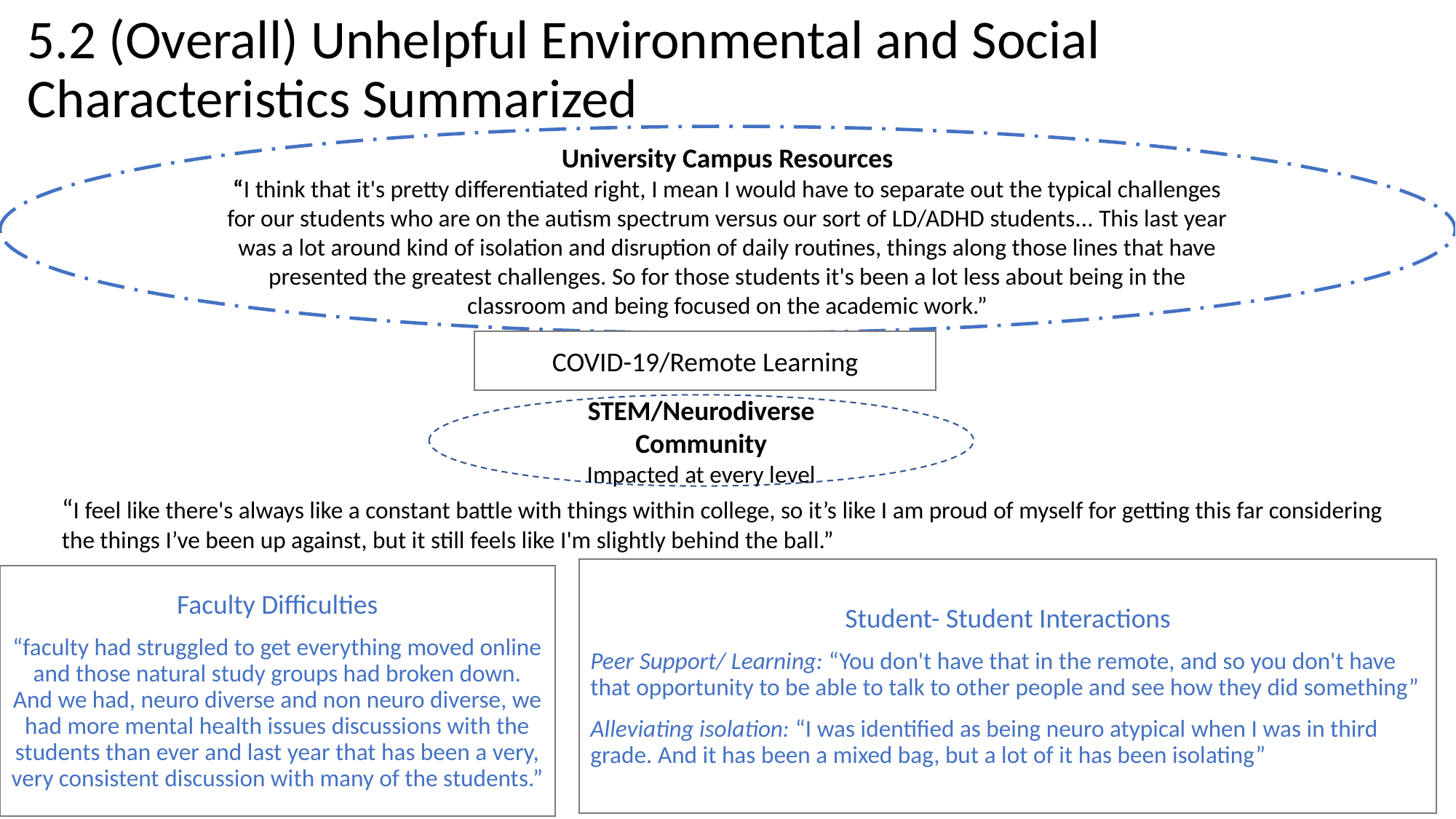

# 5.2 (Overall) Unhelpful Environmental and Social Characteristics Summarized
University Campus Resources
“I think that it's pretty differentiated right, I mean I would have to separate out the typical challenges for our students who are on the autism spectrum versus our sort of LD/ADHD students... This last year was a lot around kind of isolation and disruption of daily routines, things along those lines that have presented the greatest challenges. So for those students it's been a lot less about being in the classroom and being focused on the academic work.”
COVID-19/Remote Learning
STEM/Neurodiverse Community
Impacted at every level
“I feel like there's always like a constant battle with things within college, so it’s like I am proud of myself for getting this far considering the things I’ve been up against, but it still feels like I'm slightly behind the ball.”
Student- Student Interactions
Peer Support/ Learning: “You don't have that in the remote, and so you don't have that opportunity to be able to talk to other people and see how they did something”
Alleviating isolation: “I was identified as being neuro atypical when I was in third grade. And it has been a mixed bag, but a lot of it has been isolating”
Faculty Difficulties
“faculty had struggled to get everything moved online and those natural study groups had broken down. And we had, neuro diverse and non neuro diverse, we had more mental health issues discussions with the students than ever and last year that has been a very, very consistent discussion with many of the students.”